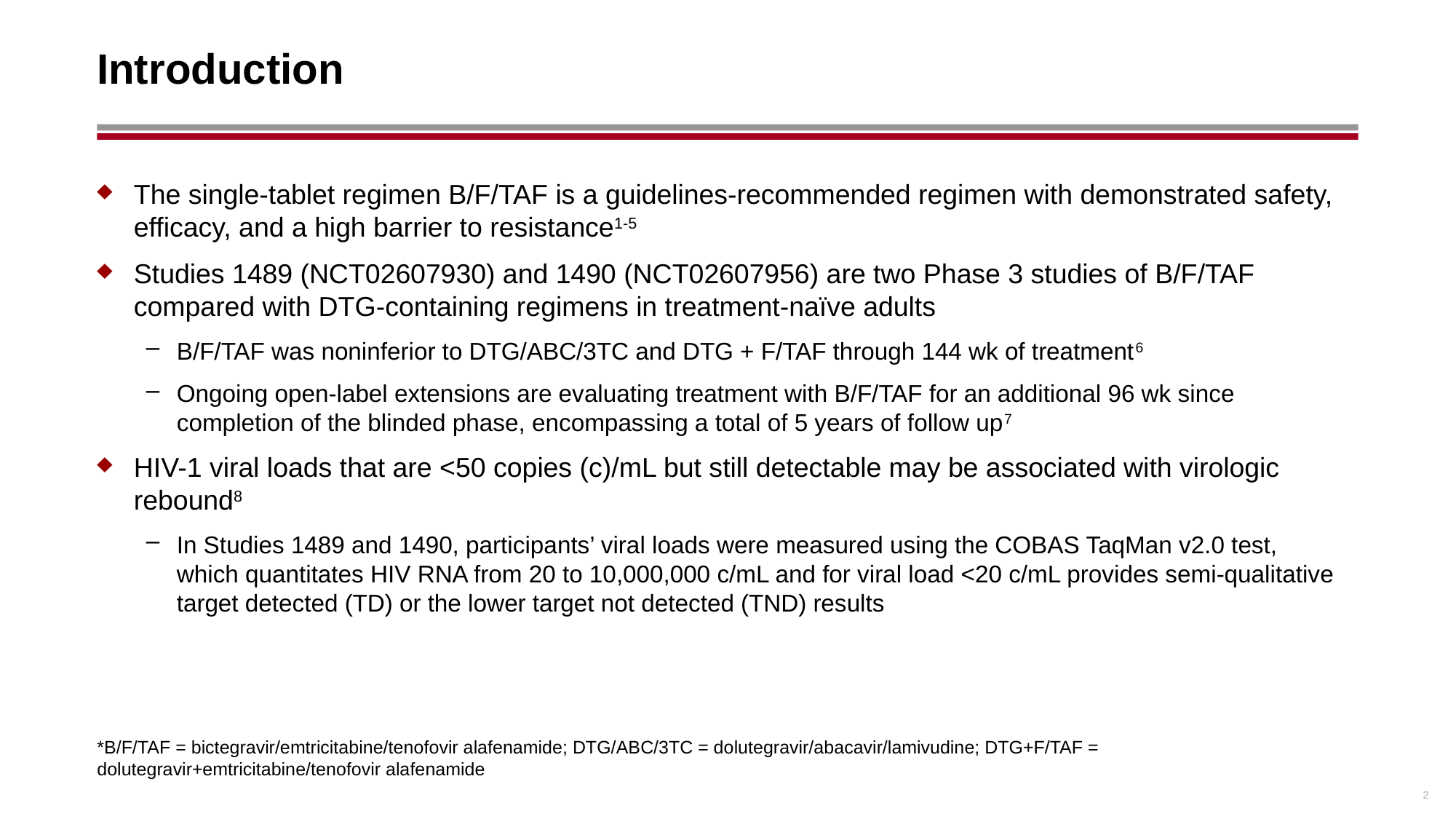

# Introduction
The single-tablet regimen B/F/TAF is a guidelines-recommended regimen with demonstrated safety, efficacy, and a high barrier to resistance1-5
Studies 1489 (NCT02607930) and 1490 (NCT02607956) are two Phase 3 studies of B/F/TAF compared with DTG-containing regimens in treatment-naïve adults
B/F/TAF was noninferior to DTG/ABC/3TC and DTG + F/TAF through 144 wk of treatment6
Ongoing open-label extensions are evaluating treatment with B/F/TAF for an additional 96 wk since completion of the blinded phase, encompassing a total of 5 years of follow up7
HIV-1 viral loads that are <50 copies (c)/mL but still detectable may be associated with virologic rebound8
In Studies 1489 and 1490, participants’ viral loads were measured using the COBAS TaqMan v2.0 test, which quantitates HIV RNA from 20 to 10,000,000 c/mL and for viral load <20 c/mL provides semi-qualitative target detected (TD) or the lower target not detected (TND) results
*B/F/TAF = bictegravir/emtricitabine/tenofovir alafenamide; DTG/ABC/3TC = dolutegravir/abacavir/lamivudine; DTG+F/TAF = dolutegravir+emtricitabine/tenofovir alafenamide
2